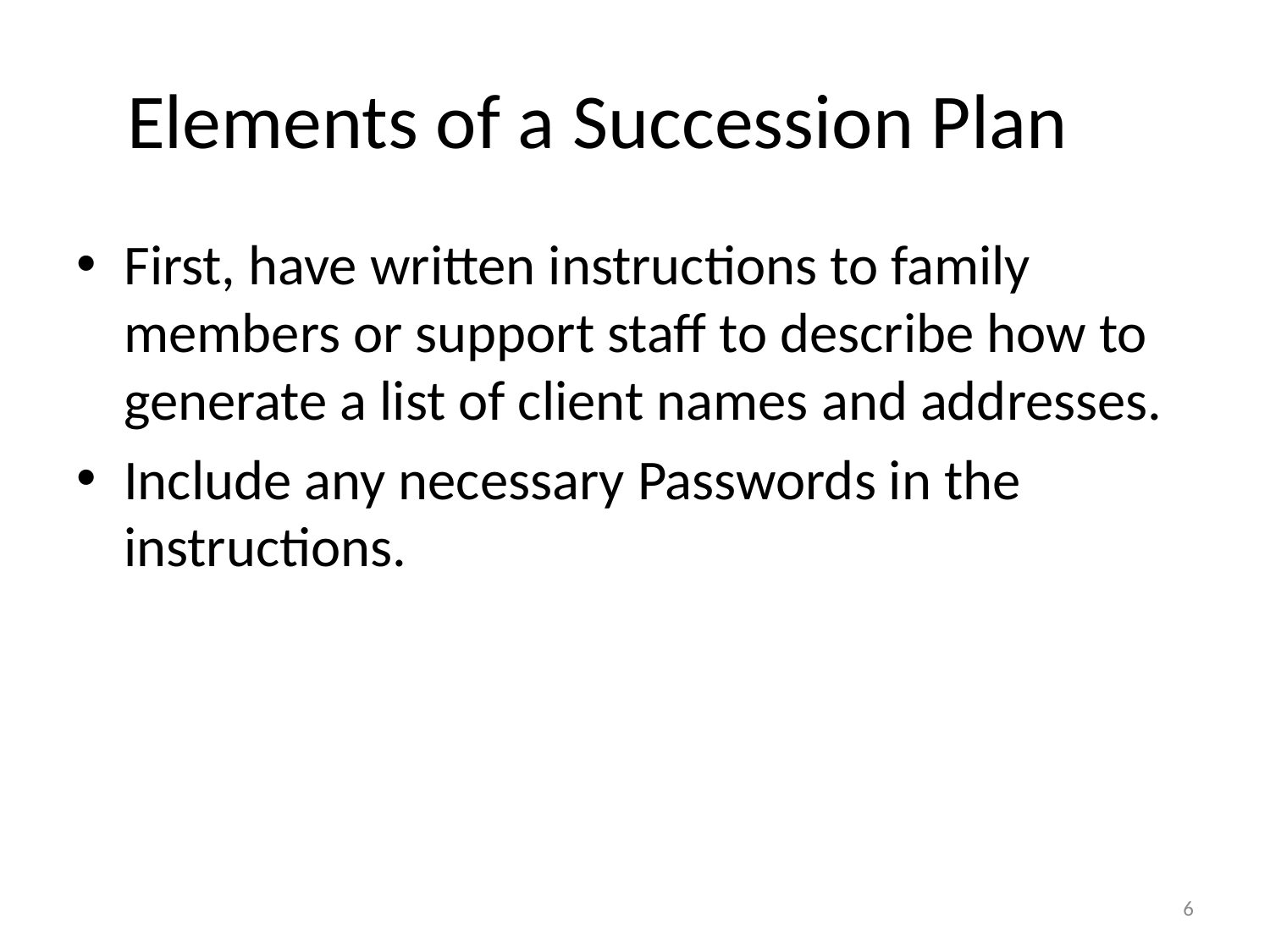

# Elements of a Succession Plan
First, have written instructions to family members or support staff to describe how to generate a list of client names and addresses.
Include any necessary Passwords in the instructions.

6